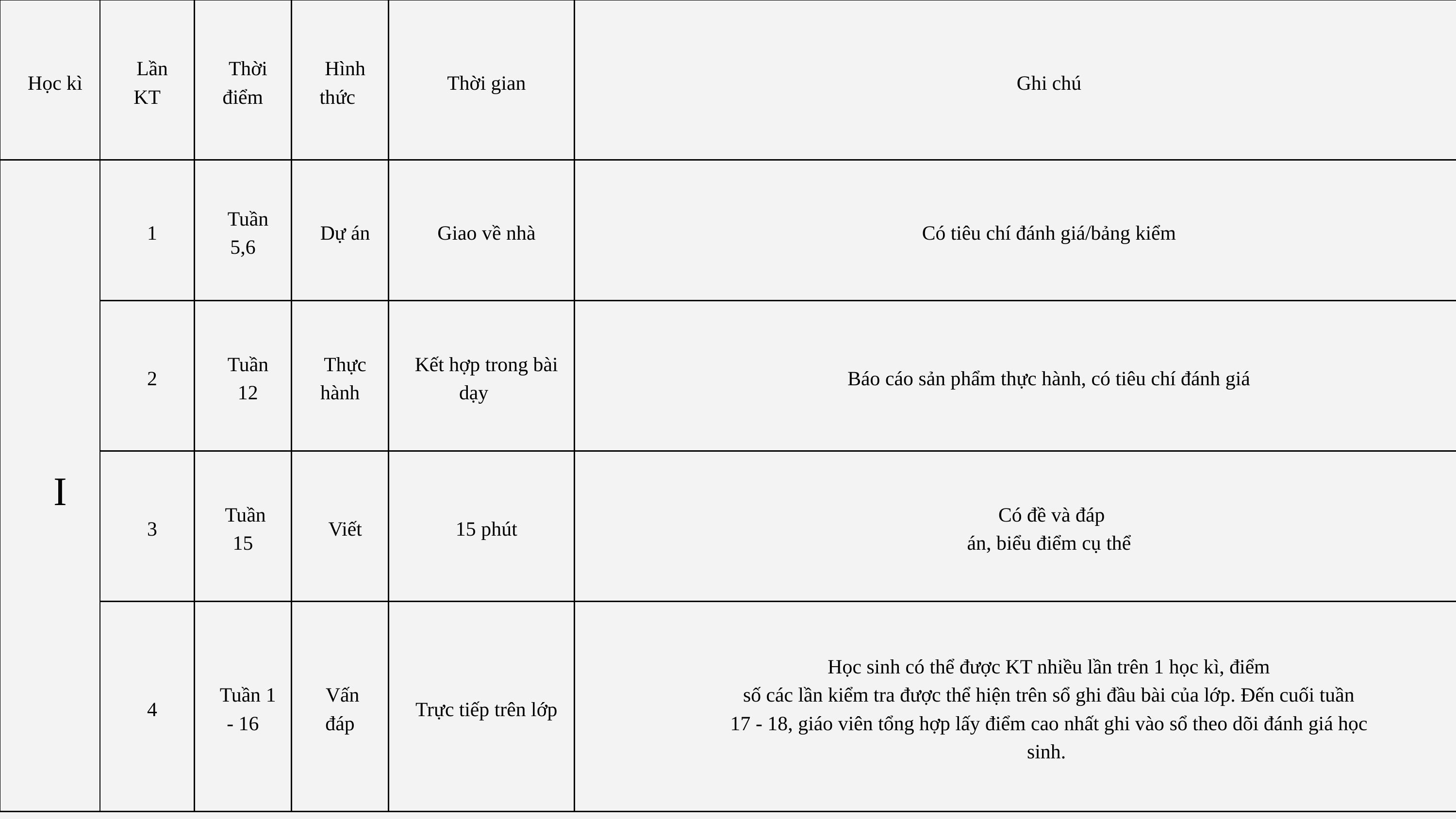

| Học kì | Lần KT | Thời điểm | Hình thức | Thời gian | Ghi chú |
| --- | --- | --- | --- | --- | --- |
| I | 1 | Tuần 5,6 | Dự án | Giao về nhà | Có tiêu chí đánh giá/bảng kiểm |
| I | 2 | Tuần 12 | Thực hành | Kết hợp trong bài dạy | Báo cáo sản phẩm thực hành, có tiêu chí đánh giá |
| I | 3 | Tuần  15 | Viết | 15 phút | Có đề và đáp án, biểu điểm cụ thể |
| I | 4 | Tuần 1 - 16 | Vấn  đáp | Trực tiếp trên lớp | Học sinh có thể được KT nhiều lần trên 1 học kì, điểm số các lần kiểm tra được thể hiện trên sổ ghi đầu bài của lớp. Đến cuối tuần 17 - 18, giáo viên tổng hợp lấy điểm cao nhất ghi vào sổ theo dõi đánh giá học sinh. |